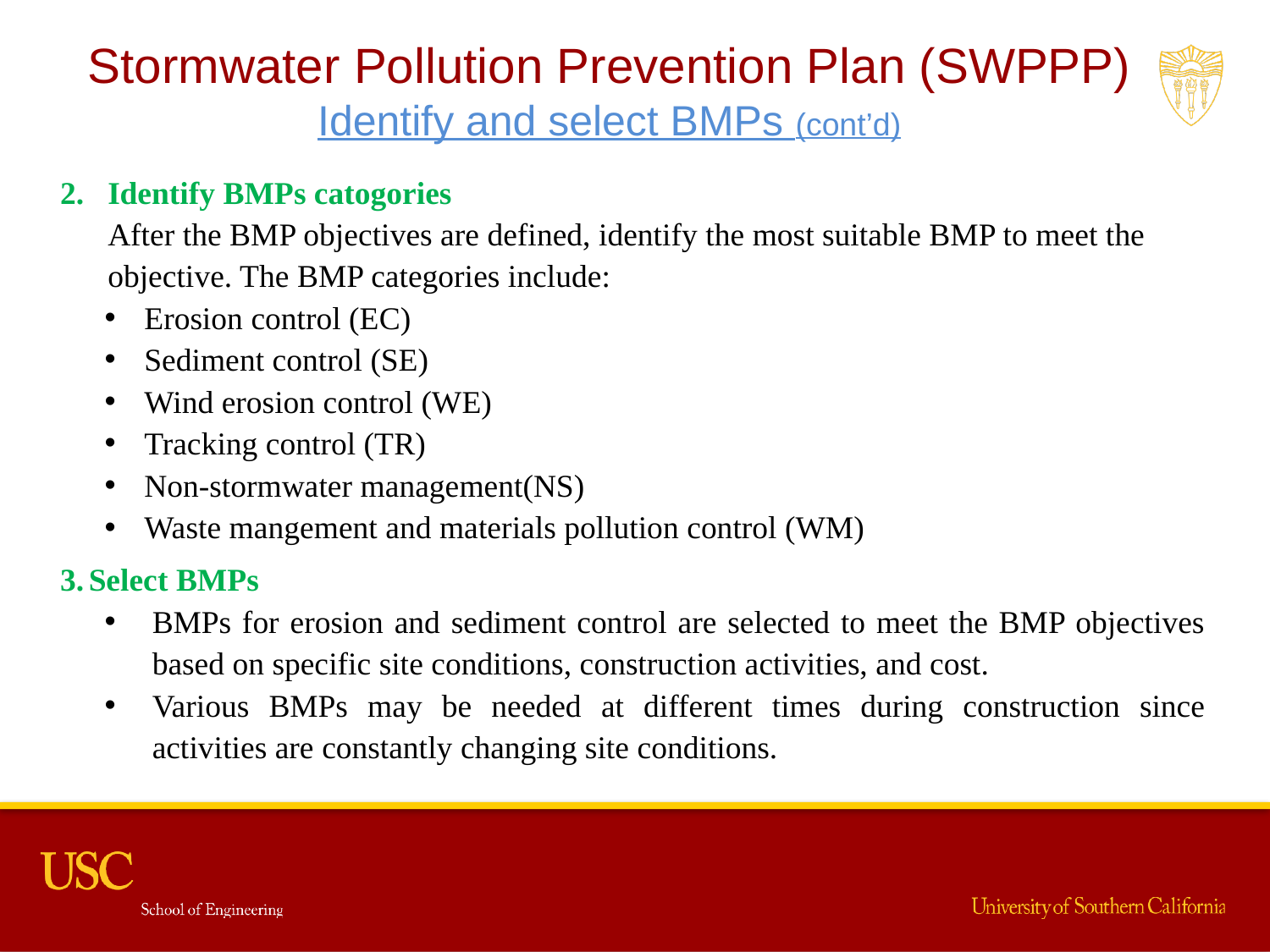

Stormwater Pollution Prevention Plan (SWPPP) Identify and select BMPs (cont’d)
Identify BMPs catogories
After the BMP objectives are defined, identify the most suitable BMP to meet the objective. The BMP categories include:
Erosion control (EC)
Sediment control (SE)
Wind erosion control (WE)
Tracking control (TR)
Non-stormwater management(NS)
Waste mangement and materials pollution control (WM)
Select BMPs
BMPs for erosion and sediment control are selected to meet the BMP objectives based on specific site conditions, construction activities, and cost.
Various BMPs may be needed at different times during construction since activities are constantly changing site conditions.